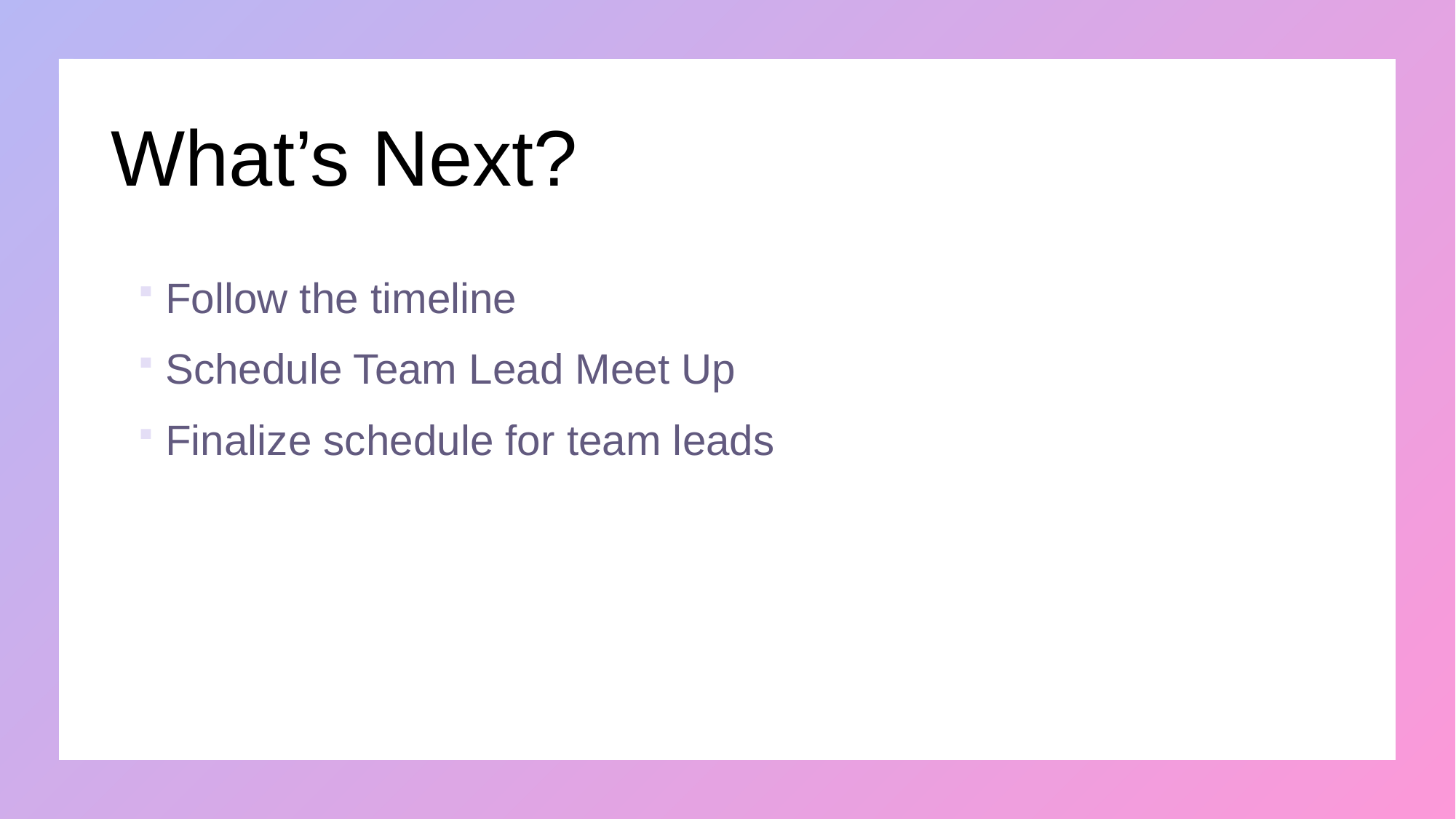

# What’s Next?
Follow the timeline
Schedule Team Lead Meet Up
Finalize schedule for team leads